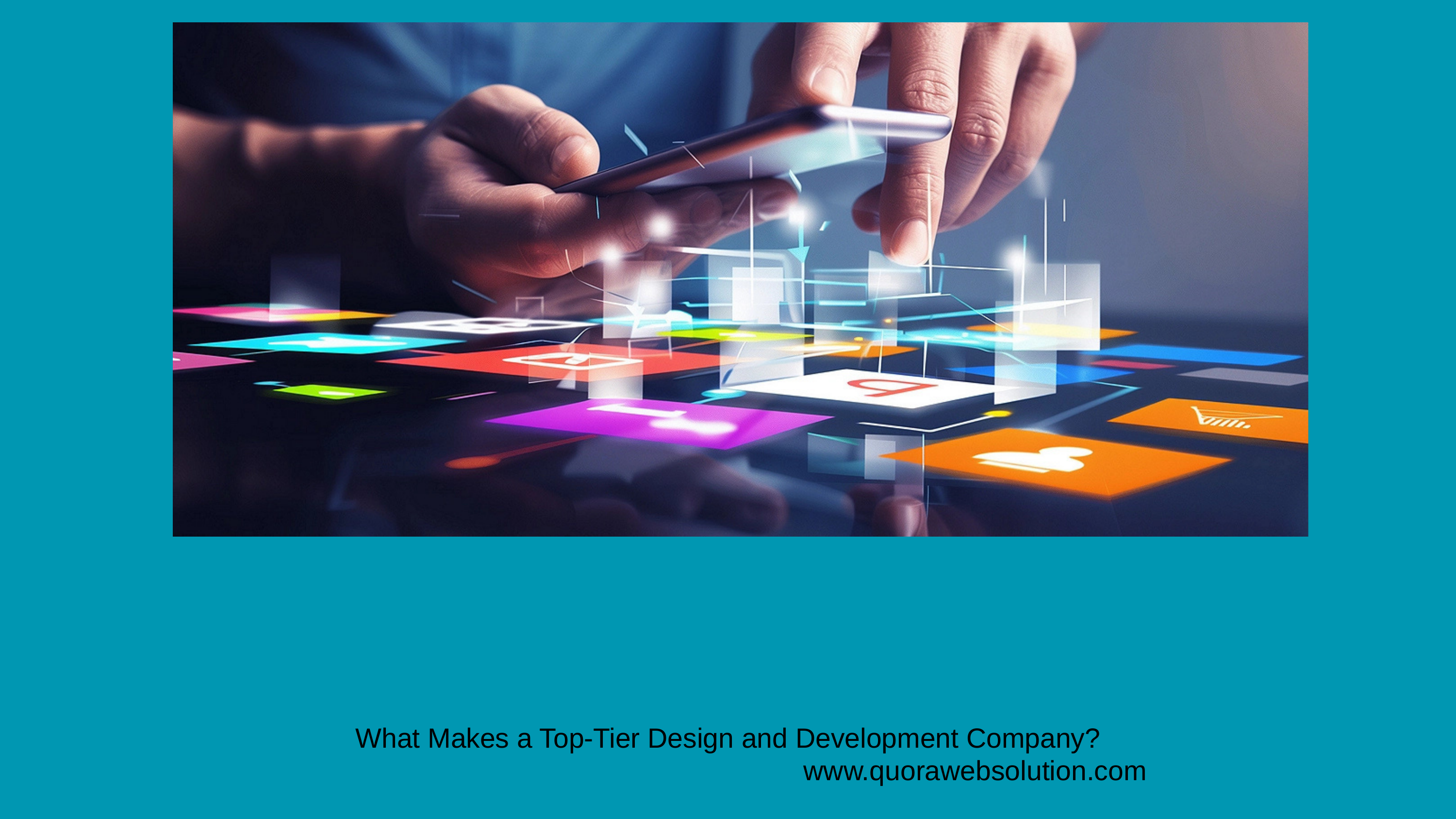

What Makes a Top-Tier Design and Development Company?
www.quorawebsolution.com